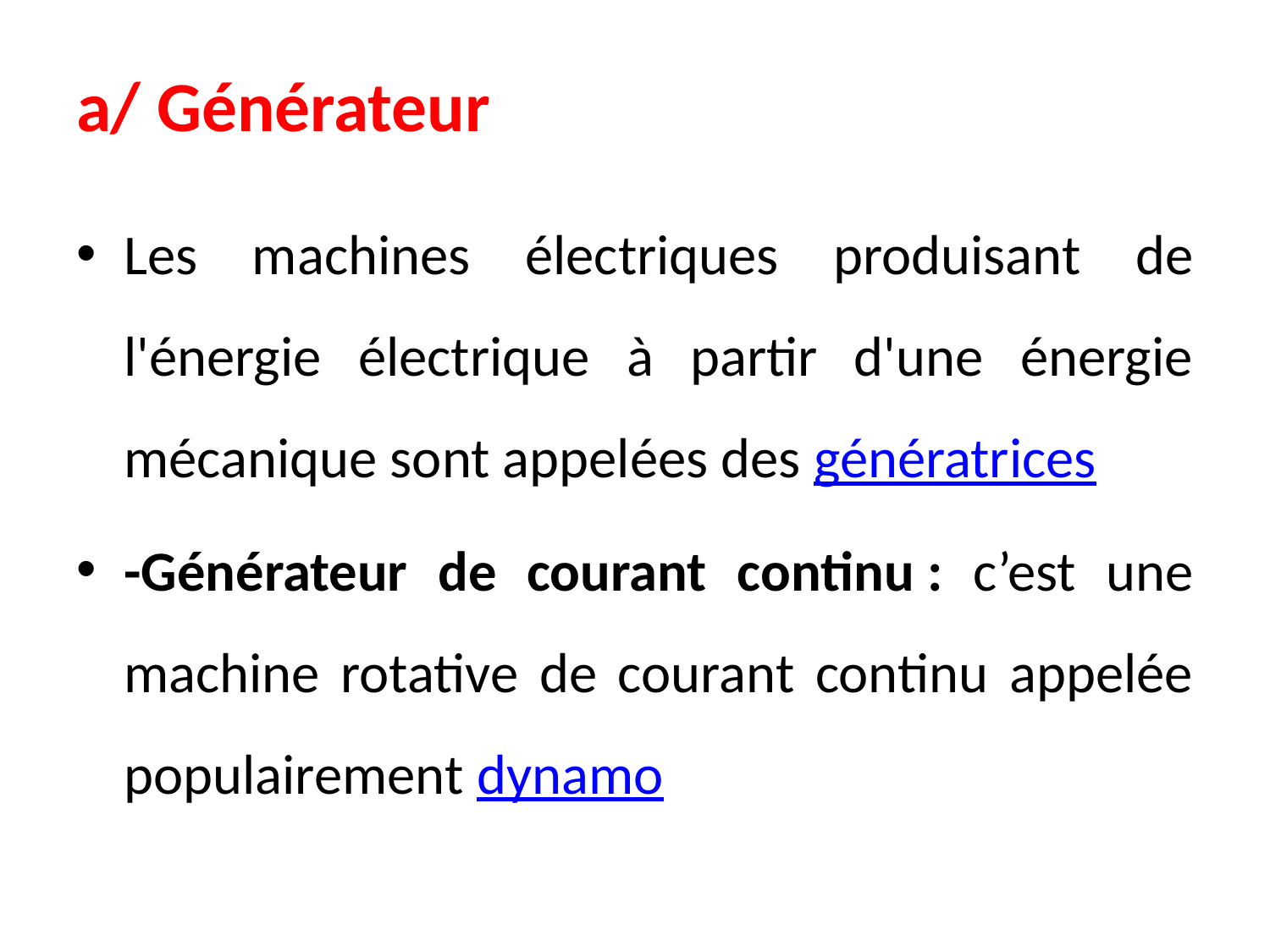

# a/ Générateur
Les machines électriques produisant de l'énergie électrique à partir d'une énergie mécanique sont appelées des génératrices
-Générateur de courant continu : c’est une machine rotative de courant continu appelée populairement dynamo